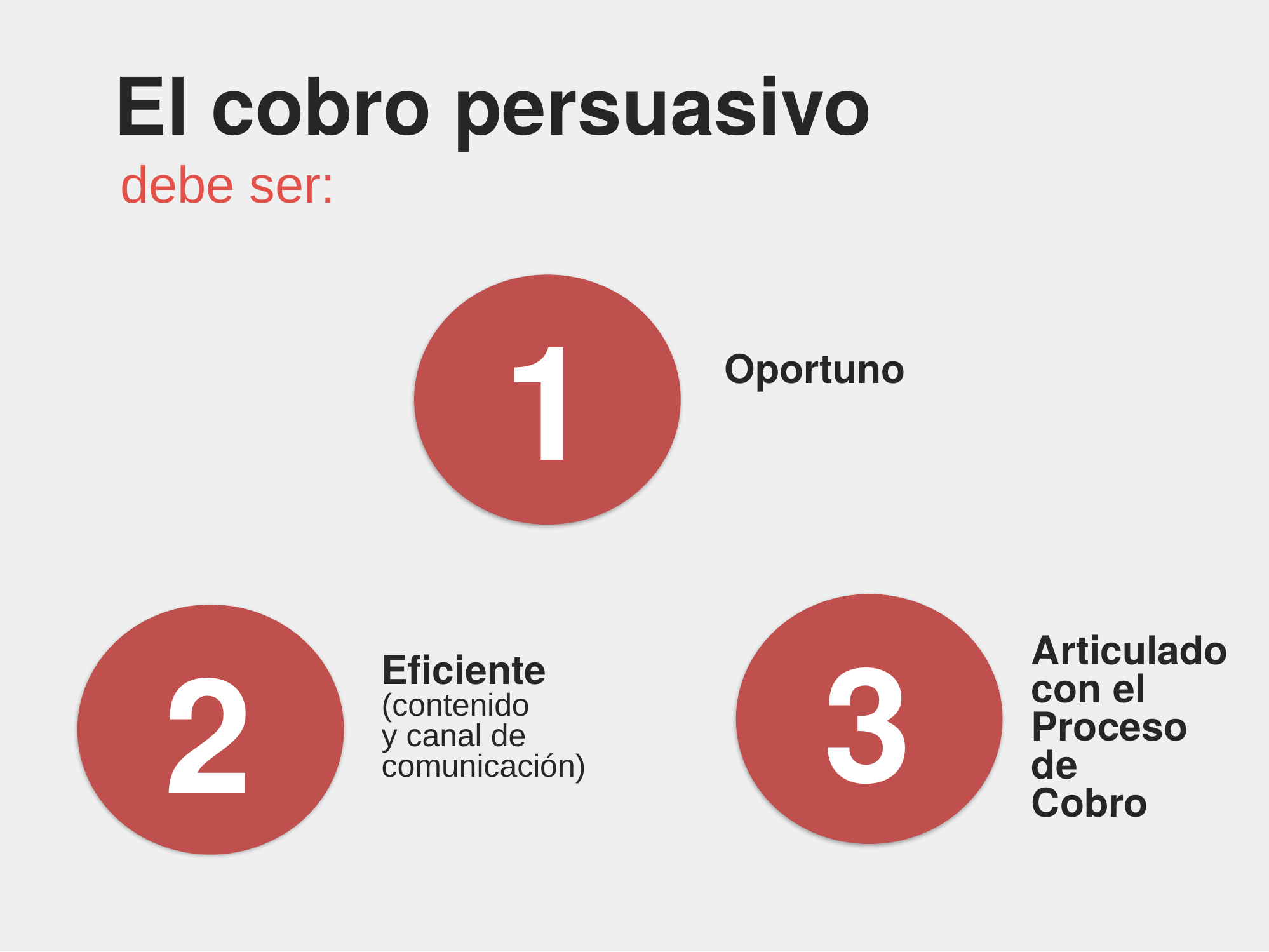

El cobro persuasivo
debe ser:

1
Oportuno

3
Articulado
con el
Proceso
de
Cobro
2
Eficiente
(contenido
y canal de
comunicación)